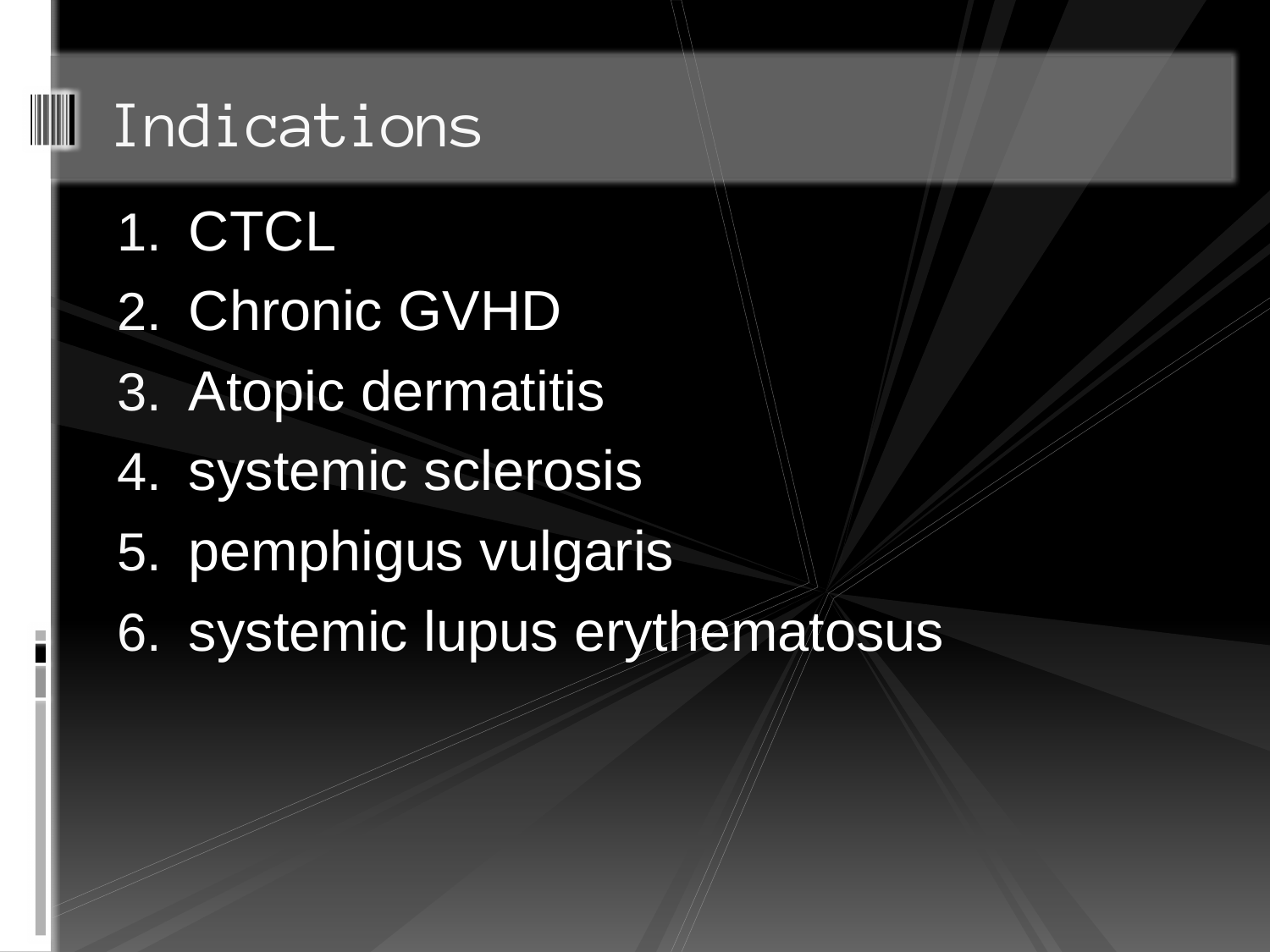

# Indications
CTCL
Chronic GVHD
Atopic dermatitis
systemic sclerosis
pemphigus vulgaris
systemic lupus erythematosus